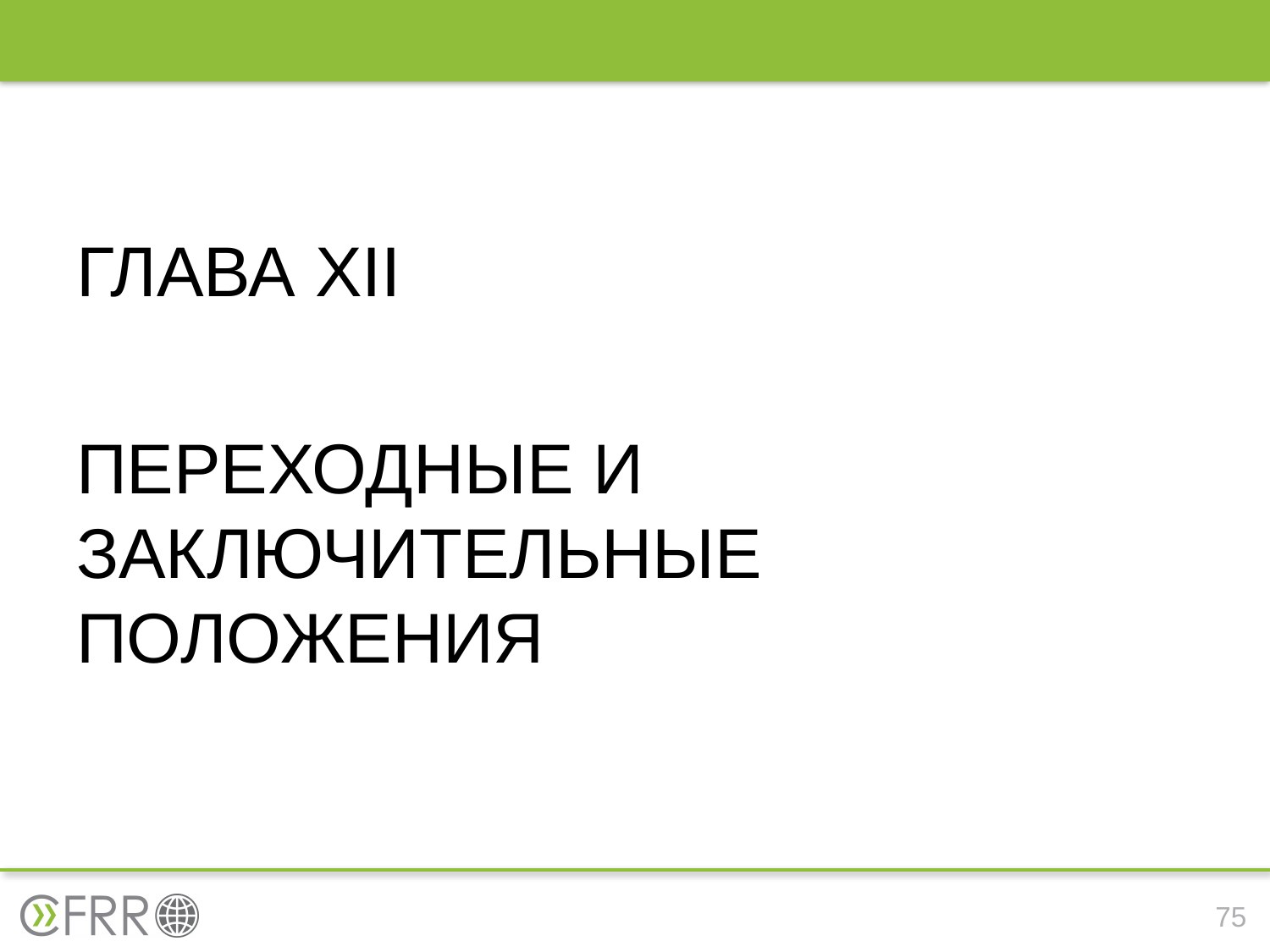

ГЛАВА XII

ПЕРЕХОДНЫЕ И ЗАКЛЮЧИТЕЛЬНЫЕ ПОЛОЖЕНИЯ
75